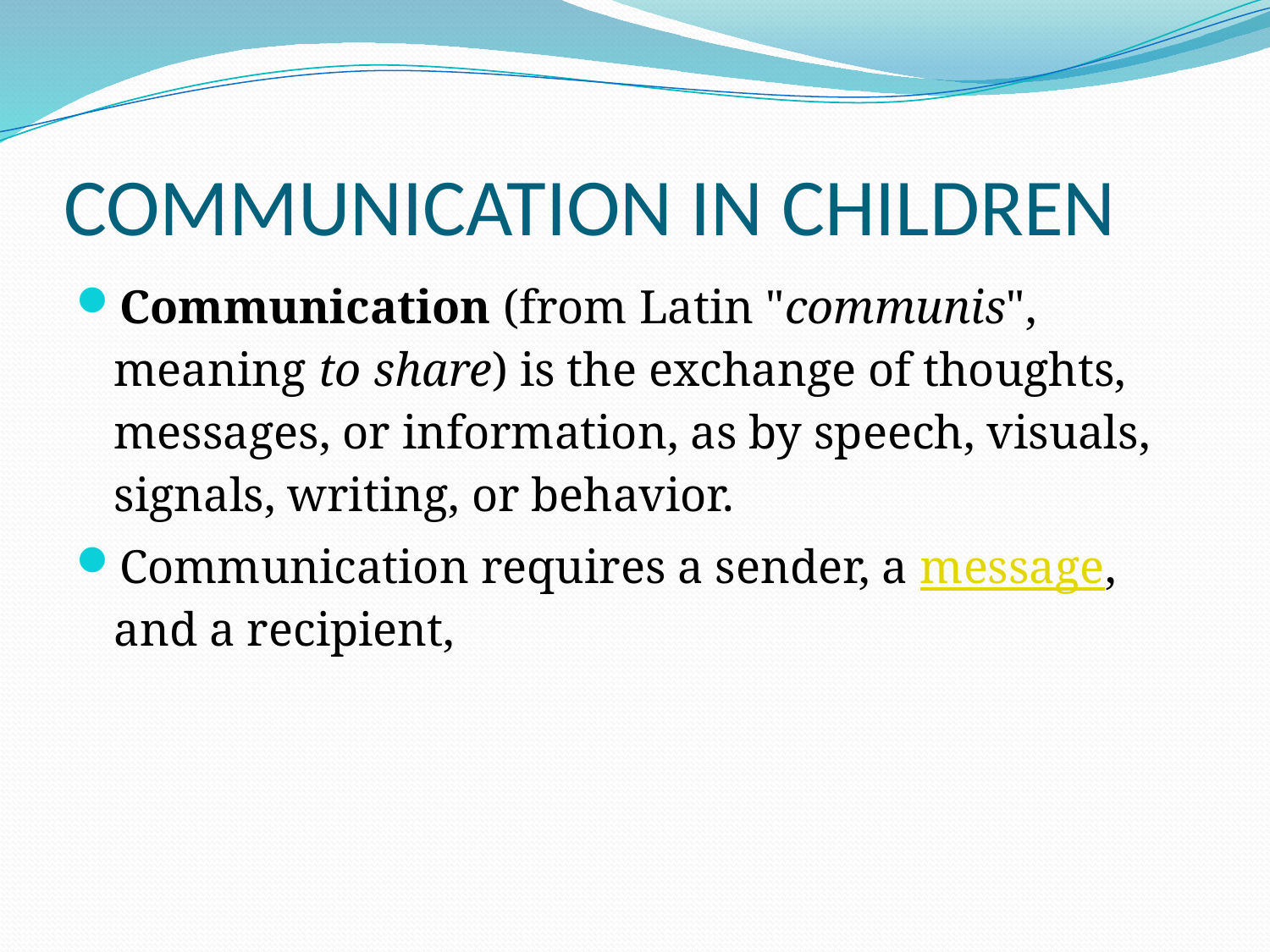

# COMMUNICATION IN CHILDREN
Communication (from Latin "communis", meaning to share) is the exchange of thoughts, messages, or information, as by speech, visuals, signals, writing, or behavior.
Communication requires a sender, a message, and a recipient,